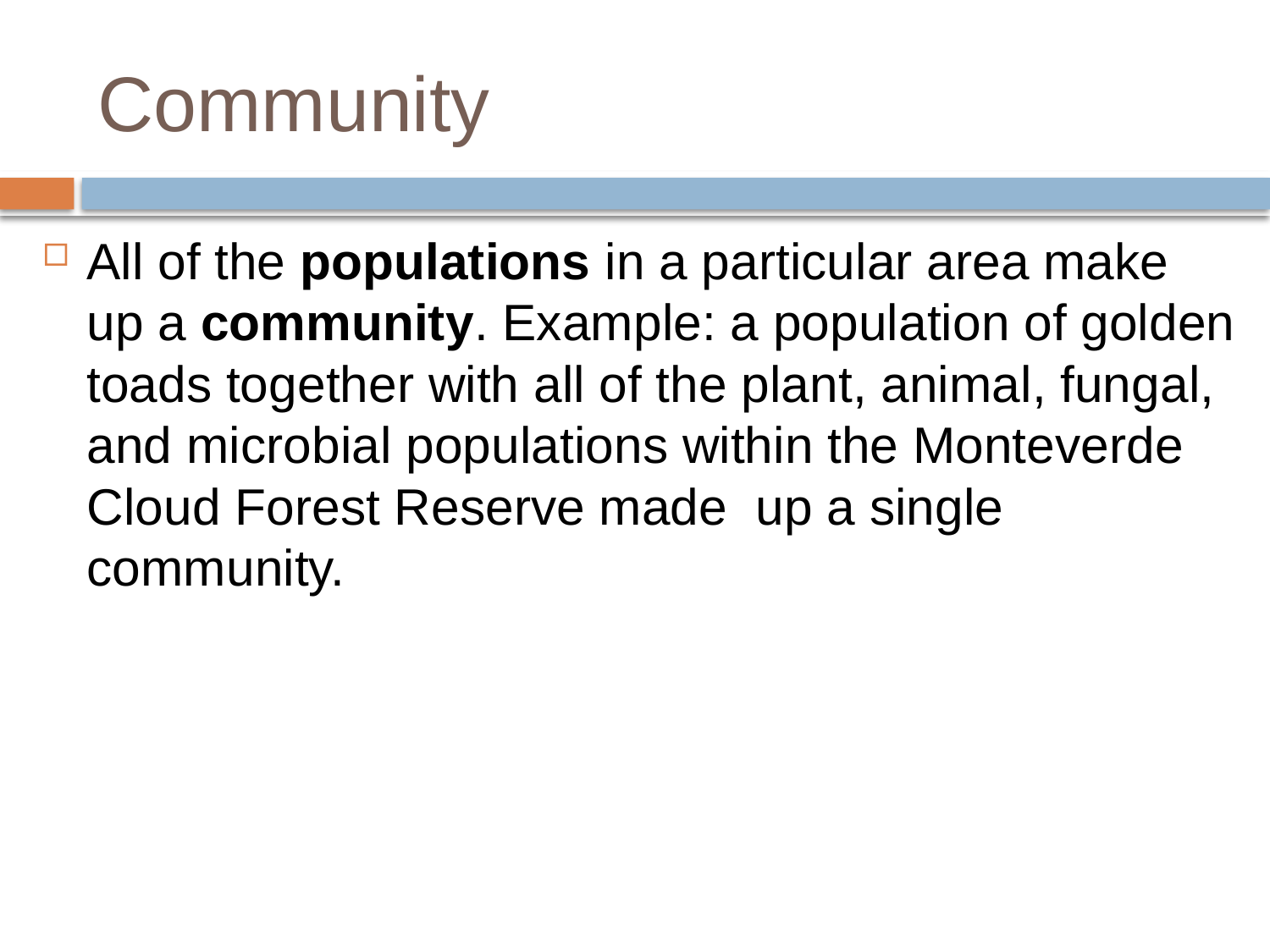

# Community
All of the populations in a particular area make up a community. Example: a population of golden toads together with all of the plant, animal, fungal, and microbial populations within the Monteverde Cloud Forest Reserve made  up a single community.